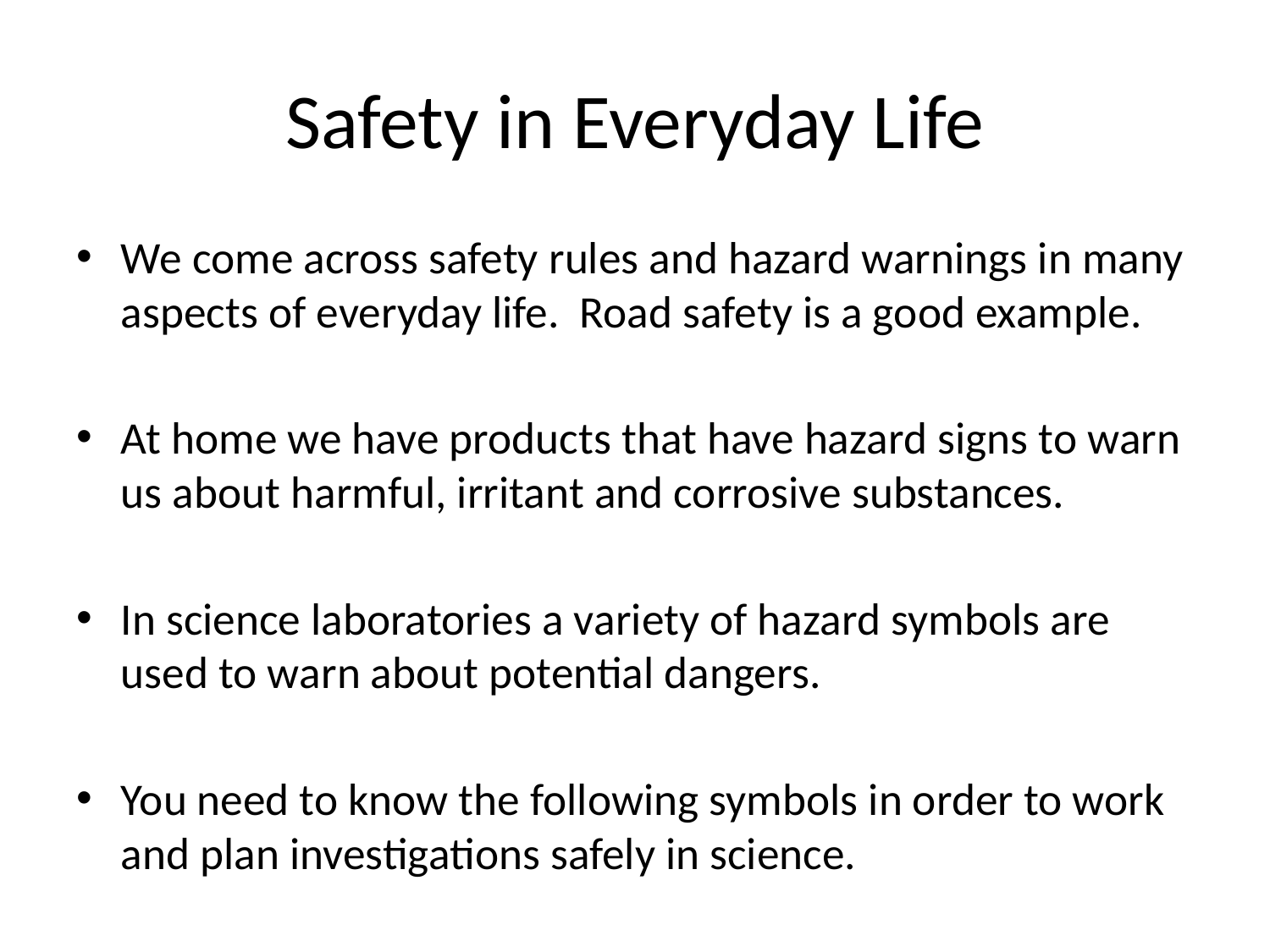

# Safety in Everyday Life
We come across safety rules and hazard warnings in many aspects of everyday life.  Road safety is a good example.

At home we have products that have hazard signs to warn us about harmful, irritant and corrosive substances.

In science laboratories a variety of hazard symbols are used to warn about potential dangers.

You need to know the following symbols in order to work and plan investigations safely in science.